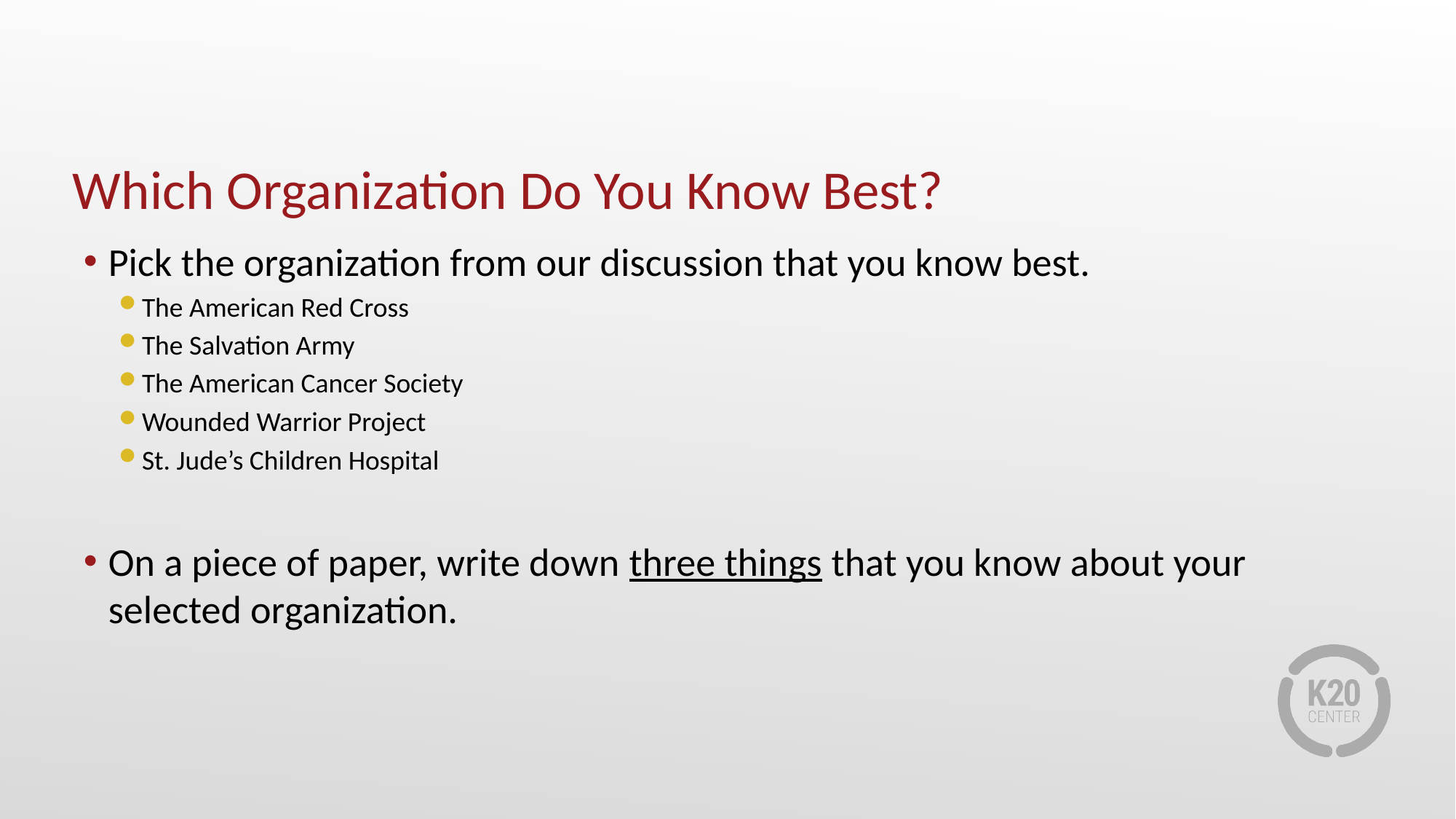

# Which Organization Do You Know Best?
Pick the organization from our discussion that you know best.
The American Red Cross
The Salvation Army
The American Cancer Society
Wounded Warrior Project
St. Jude’s Children Hospital

On a piece of paper, write down three things that you know about your selected organization.